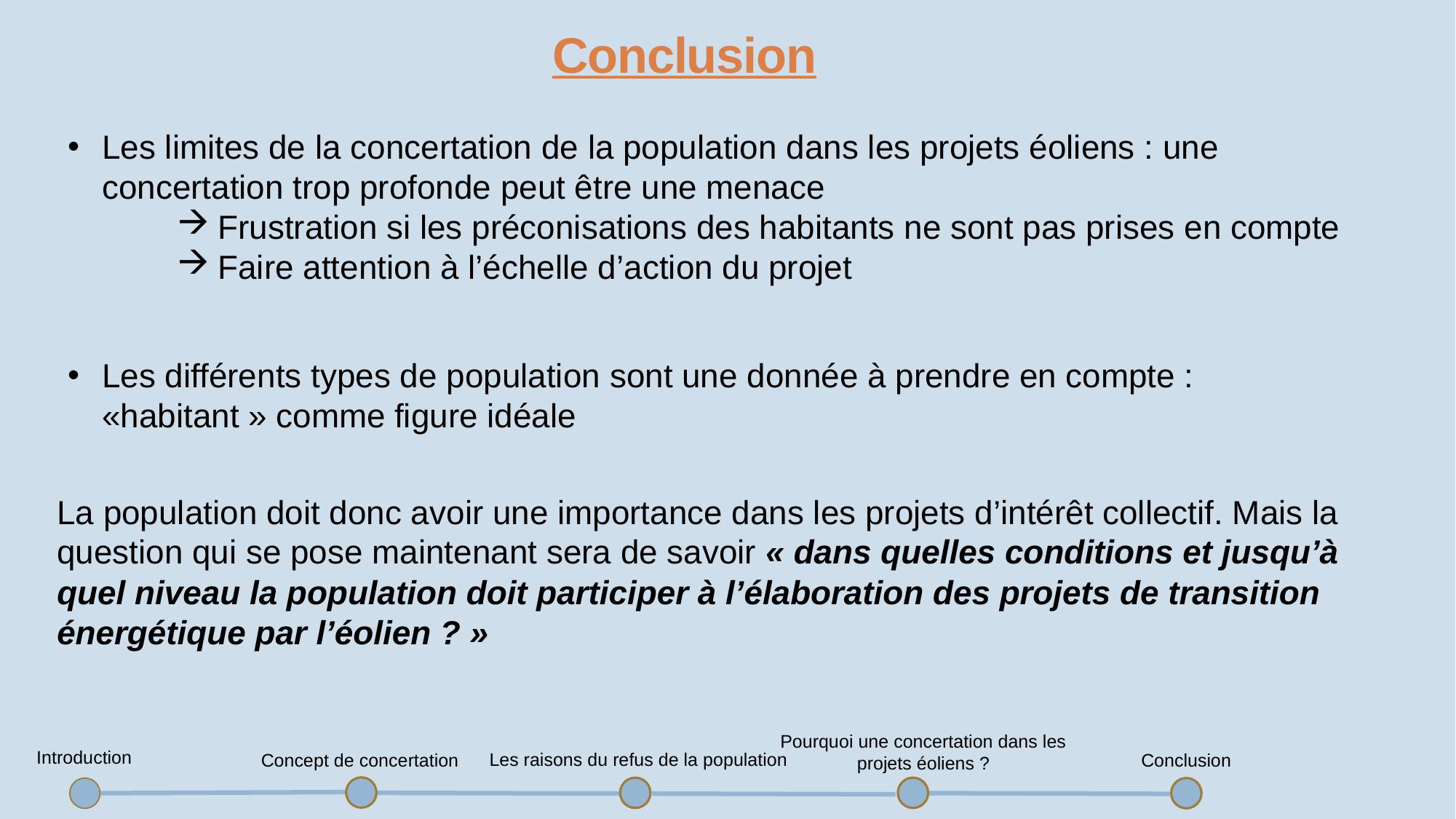

Conclusion
Les limites de la concertation de la population dans les projets éoliens : une concertation trop profonde peut être une menace
Frustration si les préconisations des habitants ne sont pas prises en compte
Faire attention à l’échelle d’action du projet

Les différents types de population sont une donnée à prendre en compte : «habitant » comme figure idéale
La population doit donc avoir une importance dans les projets d’intérêt collectif. Mais la question qui se pose maintenant sera de savoir « dans quelles conditions et jusqu’à quel niveau la population doit participer à l’élaboration des projets de transition énergétique par l’éolien ? »
Pourquoi une concertation dans les projets éoliens ?

Introduction
Les raisons du refus de la population
Conclusion
Concept de concertation
12